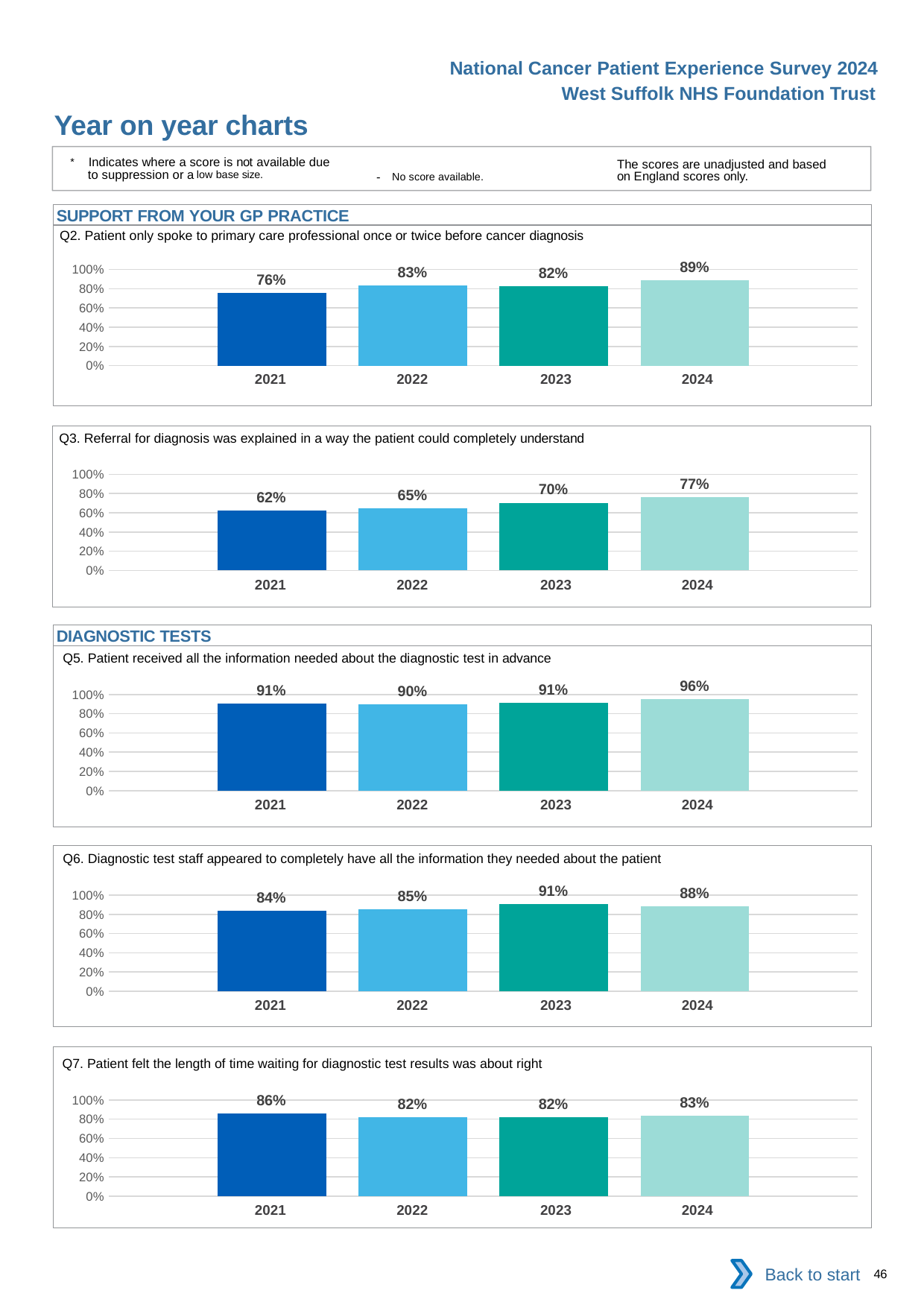

National Cancer Patient Experience Survey 2024
West Suffolk NHS Foundation Trust
Year on year charts

*  Indicates where a score is not available due to suppression or a low base size.
The scores are unadjusted and based on England scores only.
- No score available.
SUPPORT FROM YOUR GP PRACTICE
Q2. Patient only spoke to primary care professional once or twice before cancer diagnosis

### Chart

| Category | 2021 | 2022 | 2023 | 2024 |
|---|---|---|---|---|
| Category 1 | 0.7575758 | 0.8308824 | 0.8243243 | 0.8897638 |
| 2021 | 2022 | 2023 | 2024 |
| --- | --- | --- | --- |
Q3. Referral for diagnosis was explained in a way the patient could completely understand

### Chart

| Category | 2021 | 2022 | 2023 | 2024 |
|---|---|---|---|---|
| Category 1 | 0.6227273 | 0.6486486 | 0.7045455 | 0.7657143 |
| 2021 | 2022 | 2023 | 2024 |
| --- | --- | --- | --- |
DIAGNOSTIC TESTS
Q5. Patient received all the information needed about the diagnostic test in advance

### Chart

| Category | 2021 | 2022 | 2023 | 2024 |
|---|---|---|---|---|
| Category 1 | 0.9057377 | 0.8986175 | 0.9133858 | 0.9557522 |
| 2021 | 2022 | 2023 | 2024 |
| --- | --- | --- | --- |
Q6. Diagnostic test staff appeared to completely have all the information they needed about the patient

### Chart

| Category | 2021 | 2022 | 2023 | 2024 |
|---|---|---|---|---|
| Category 1 | 0.8371212 | 0.8546256 | 0.906015 | 0.8808511 |
| 2021 | 2022 | 2023 | 2024 |
| --- | --- | --- | --- |
Q7. Patient felt the length of time waiting for diagnostic test results was about right

### Chart

| Category | 2021 | 2022 | 2023 | 2024 |
|---|---|---|---|---|
| Category 1 | 0.8576779 | 0.8230088 | 0.82397 | 0.832636 |
| 2021 | 2022 | 2023 | 2024 |
| --- | --- | --- | --- |
Back to start

46